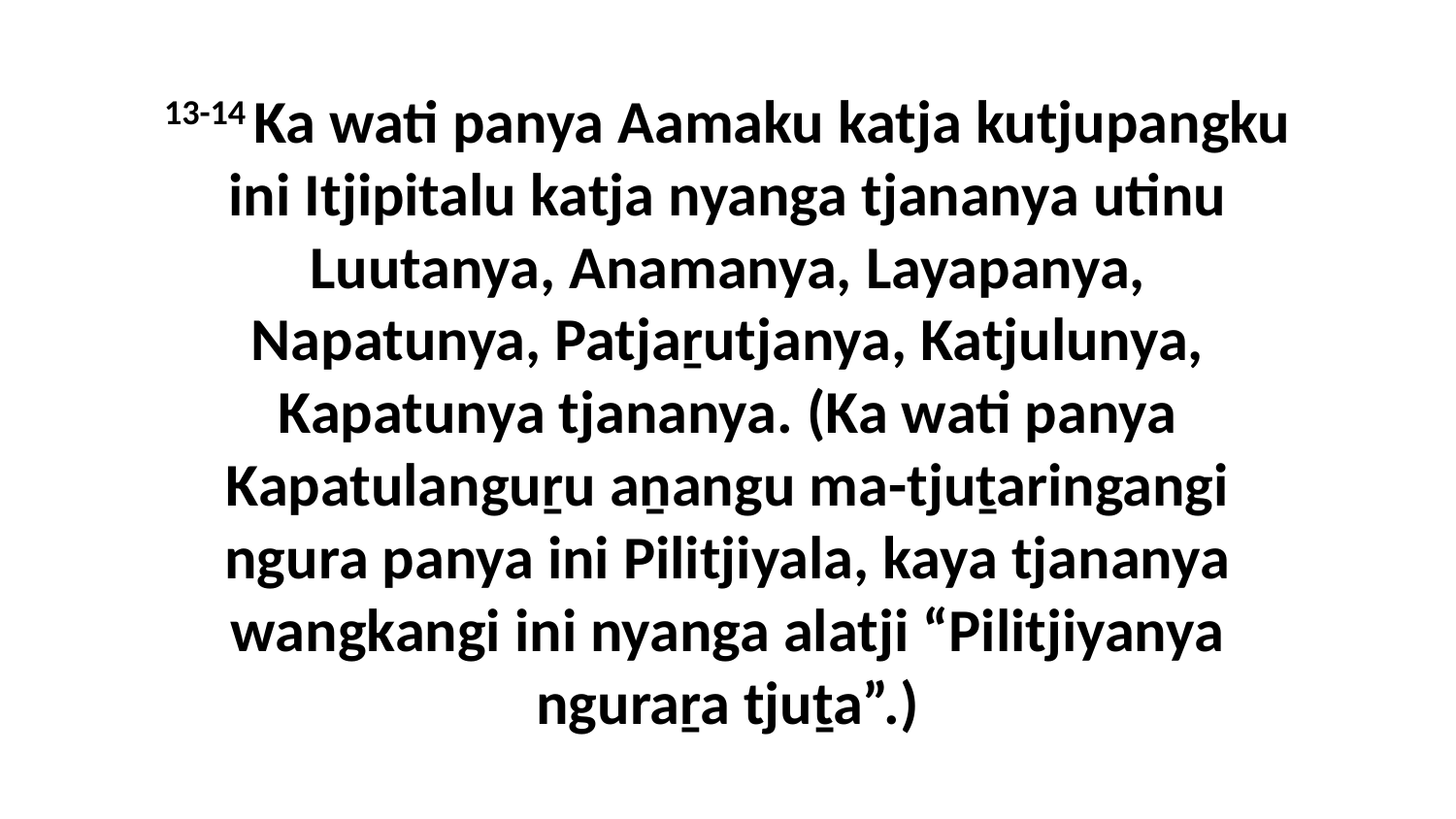

13-14 Ka wati panya Aamaku katja kutjupangku ini Itjipitalu katja nyanga tjananya utinu Luutanya, Anamanya, Layapanya, Napatunya, Patjaṟutjanya, Katjulunya, Kapatunya tjananya. (Ka wati panya Kapatulanguṟu aṉangu ma-tjuṯaringangi ngura panya ini Pilitjiyala, kaya tjananya wangkangi ini nyanga alatji “Pilitjiyanya nguraṟa tjuṯa”.)